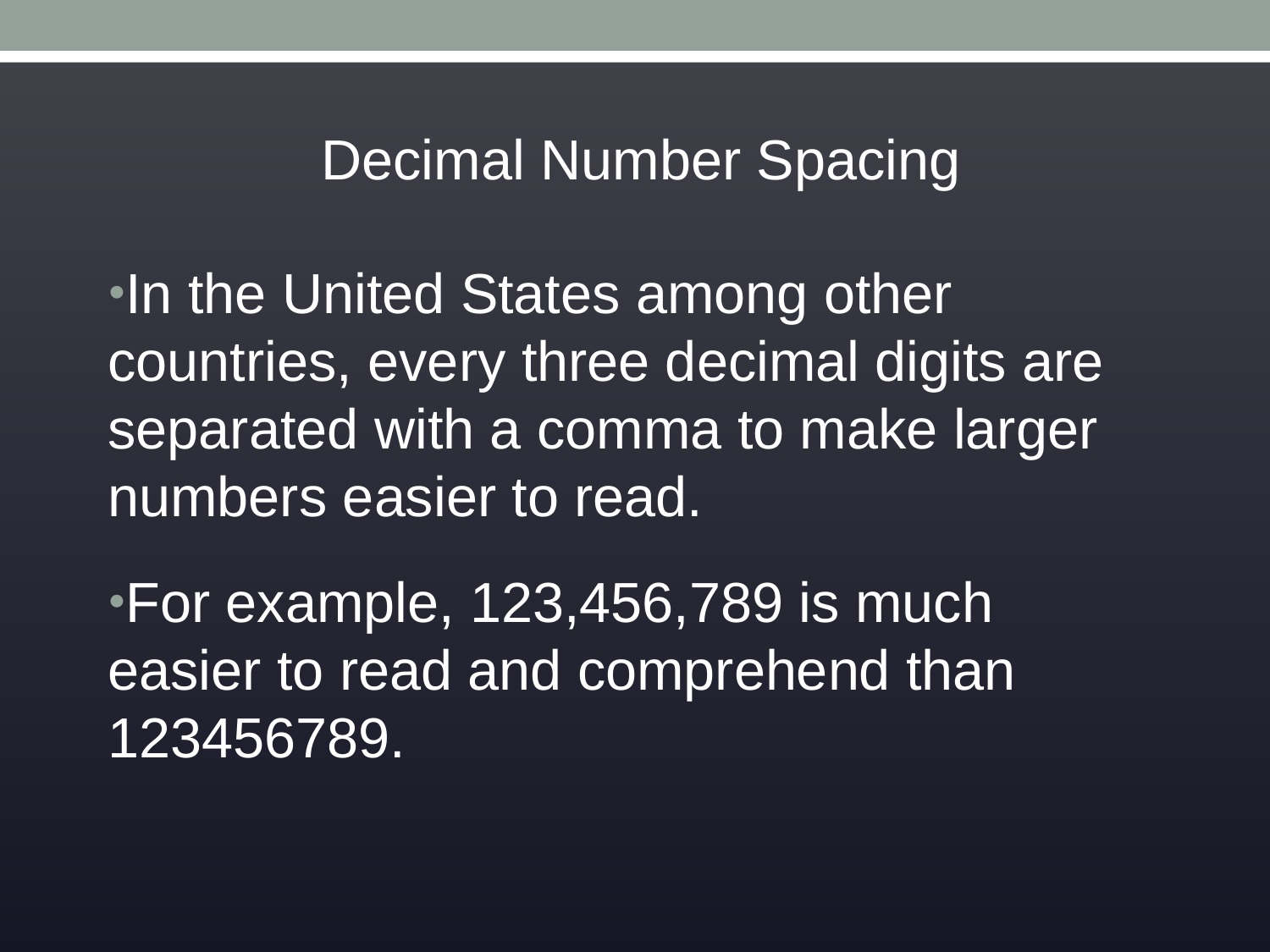

Decimal Number Spacing
In the United States among other countries, every three decimal digits are separated with a comma to make larger numbers easier to read.

For example, 123,456,789 is much easier to read and comprehend than 123456789.